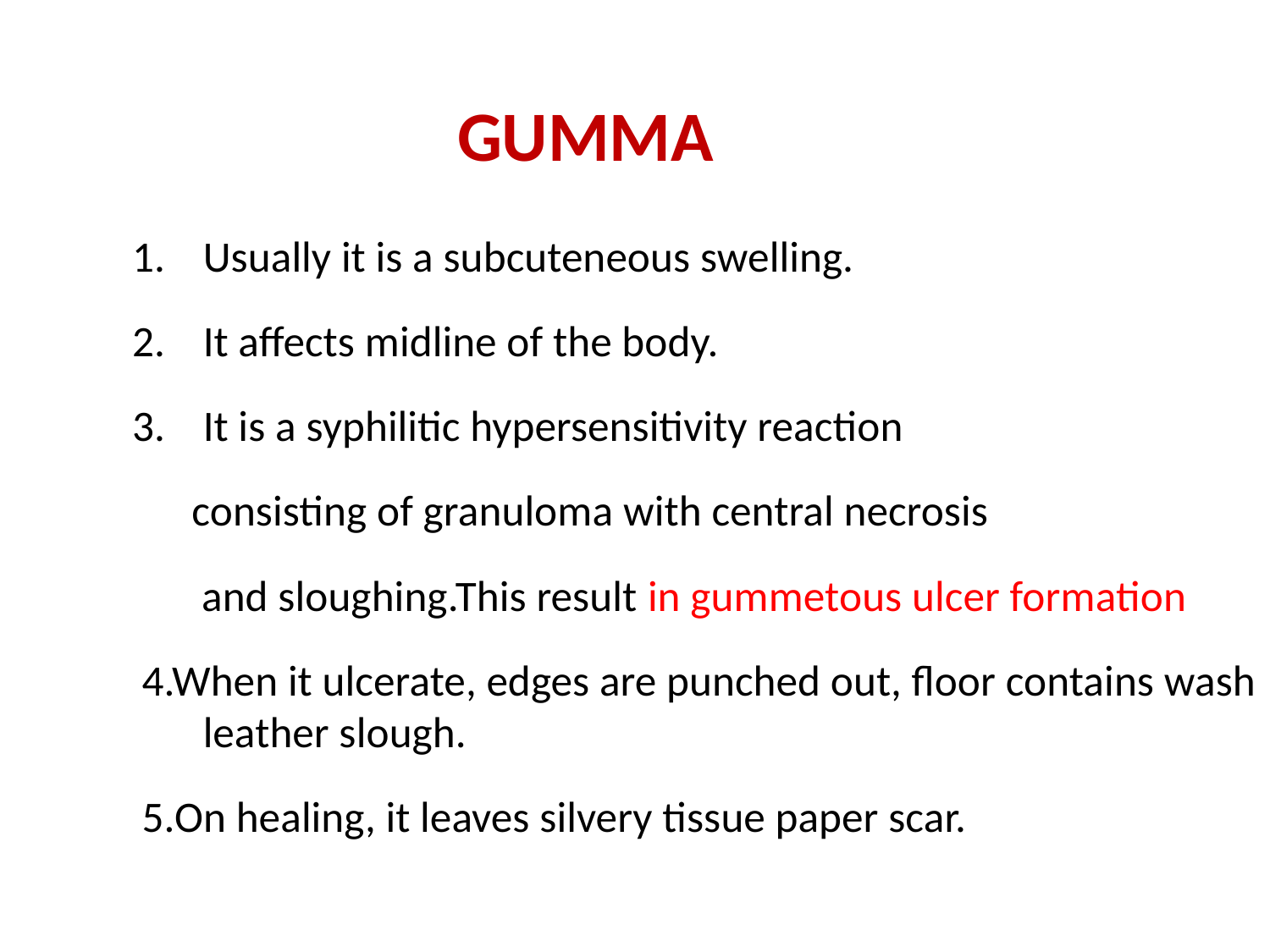

GUMMA
Usually it is a subcuteneous swelling.
It affects midline of the body.
It is a syphilitic hypersensitivity reaction
      consisting of granuloma with central necrosis
       and sloughing.This result in gummetous ulcer formation
 4.When it ulcerate, edges are punched out, floor contains wash leather slough.
 5.On healing, it leaves silvery tissue paper scar.